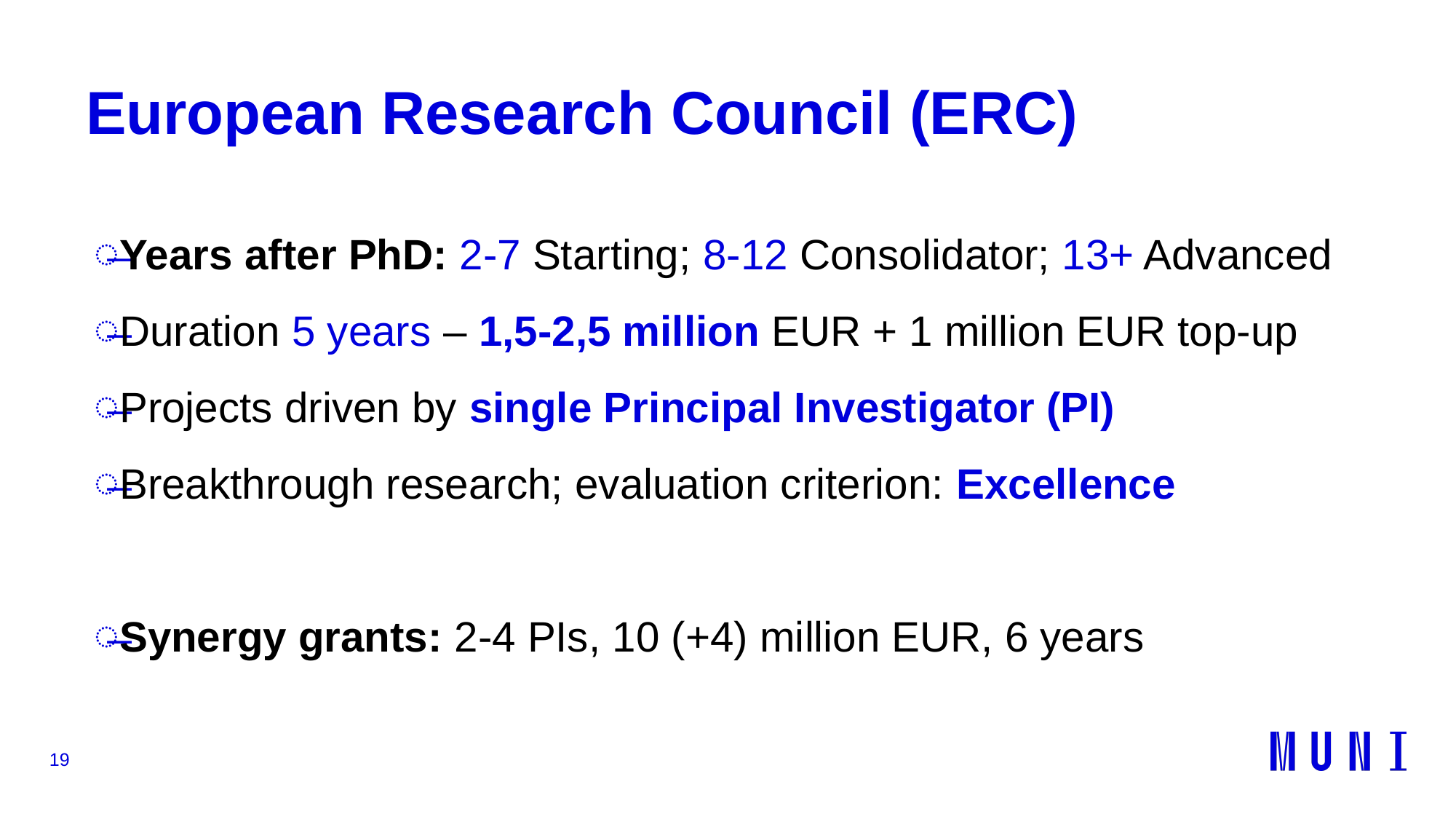

# European Research Council (ERC)

Years after PhD: 2-7 Starting; 8-12 Consolidator; 13+ Advanced
Duration 5 years – 1,5-2,5 million EUR + 1 million EUR top-up
Projects driven by single Principal Investigator (PI)
Breakthrough research; evaluation criterion: Excellence

Synergy grants: 2-4 PIs, 10 (+4) million EUR, 6 years
19